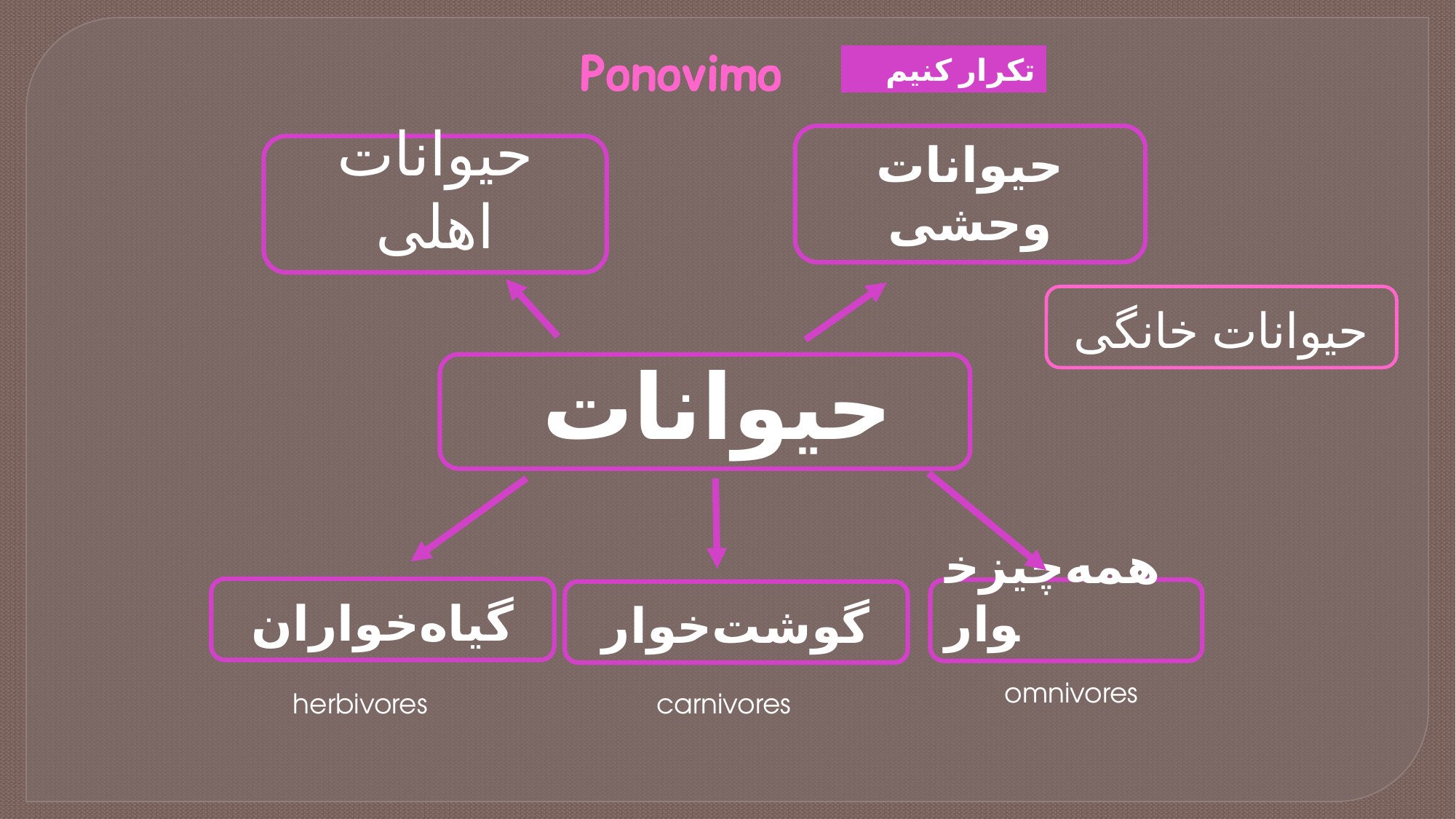

Ponovimo
تکرار کنیم
حیوانات وحشی
حیوانات اهلی

حیوانات خانگی
 حیوانات

گیاه‌خواران
همه‌چیزخوار
گوشت‌خوار
omnivores
herbivores
carnivores